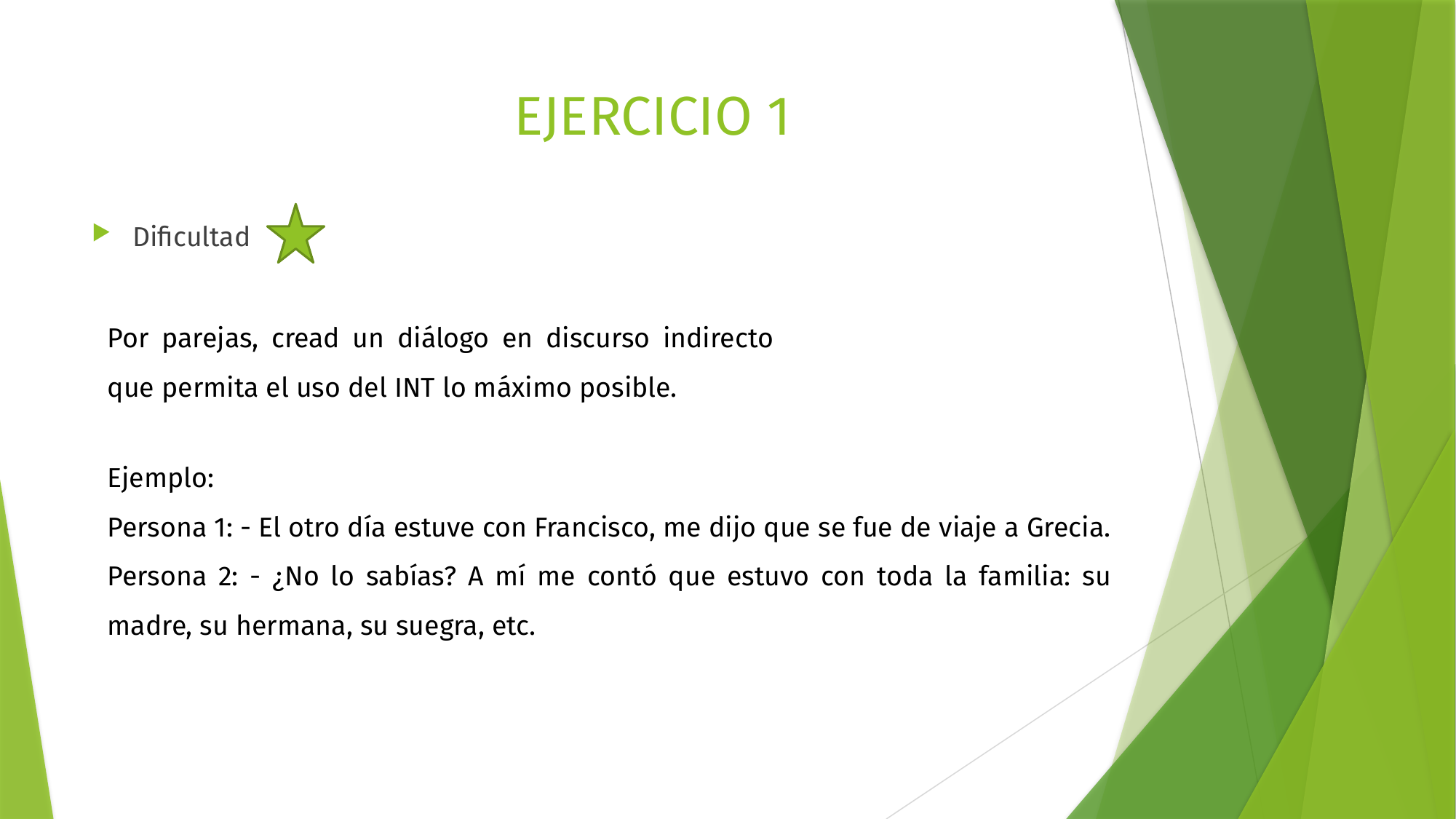

# EJERCICIO 1

Dificultad
Por parejas, cread un diálogo en discurso indirecto que permita el uso del INT lo máximo posible.
Ejemplo:
Persona 1: - El otro día estuve con Francisco, me dijo que se fue de viaje a Grecia.
Persona 2: - ¿No lo sabías? A mí me contó que estuvo con toda la familia: su madre, su hermana, su suegra, etc.